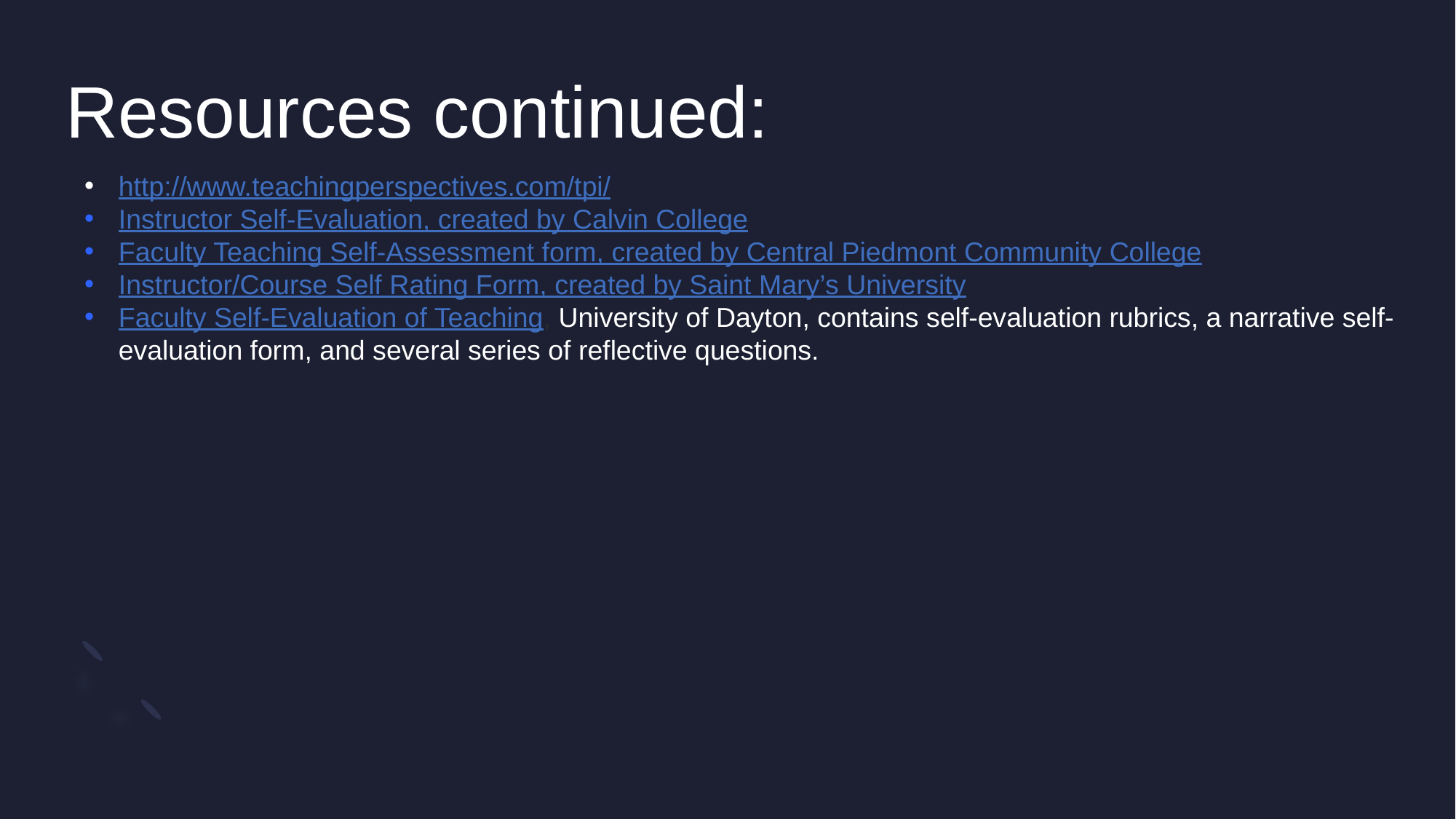

# Resources continued:
http://www.teachingperspectives.com/tpi/
Instructor Self-Evaluation, created by Calvin College
Faculty Teaching Self-Assessment form, created by Central Piedmont Community College
Instructor/Course Self Rating Form, created by Saint Mary’s University
Faculty Self-Evaluation of Teaching, University of Dayton, contains self-evaluation rubrics, a narrative self-evaluation form, and several series of reflective questions.